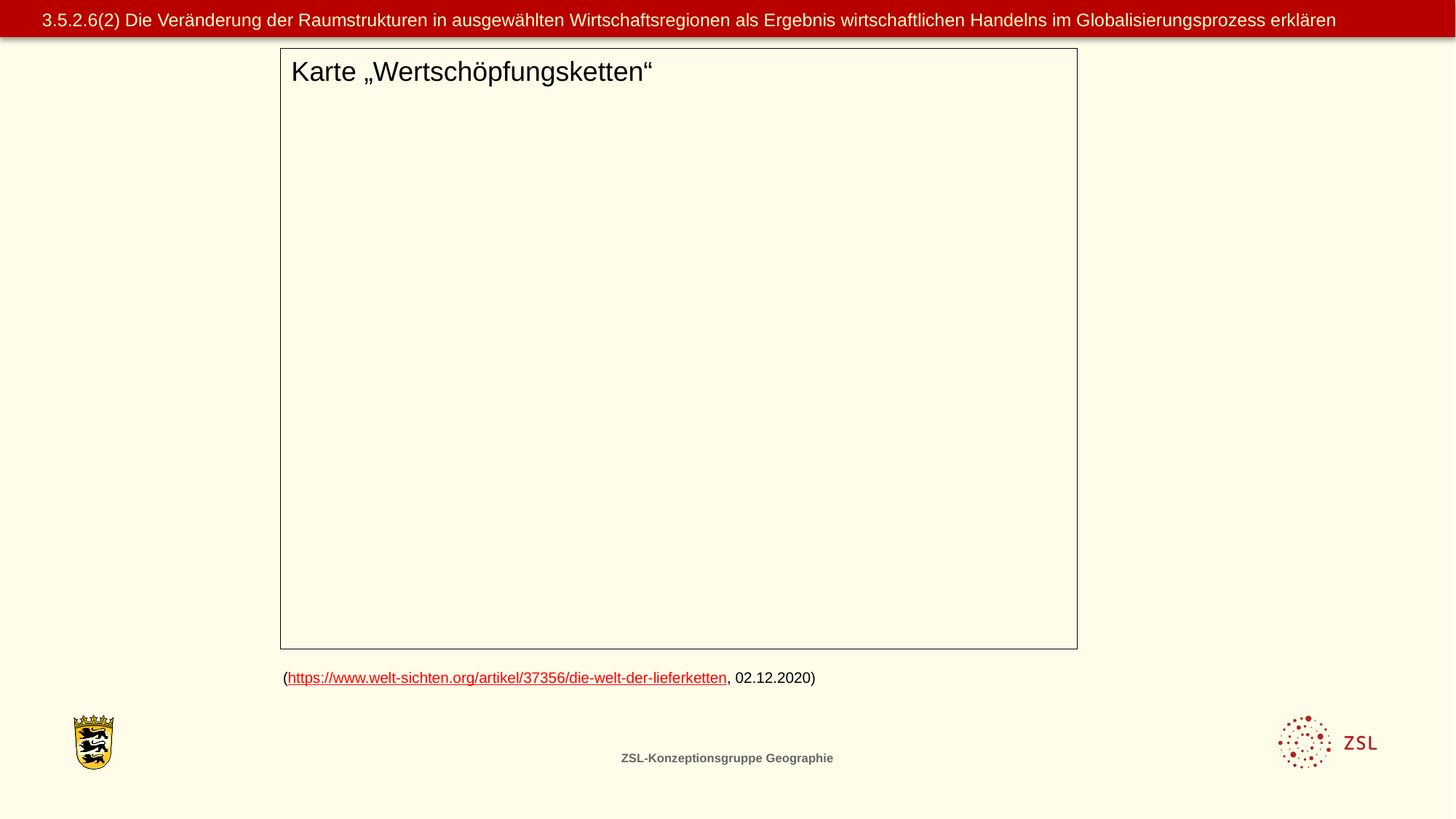

3.5.2.6(2) Die Veränderung der Raumstrukturen in ausgewählten Wirtschaftsregionen als Ergebnis wirtschaftlichen Handelns im Globalisierungsprozess erklären
Karte „Wertschöpfungsketten“

(https://www.welt-sichten.org/artikel/37356/die-welt-der-lieferketten, 02.12.2020)
ZSL-Konzeptionsgruppe Geographie